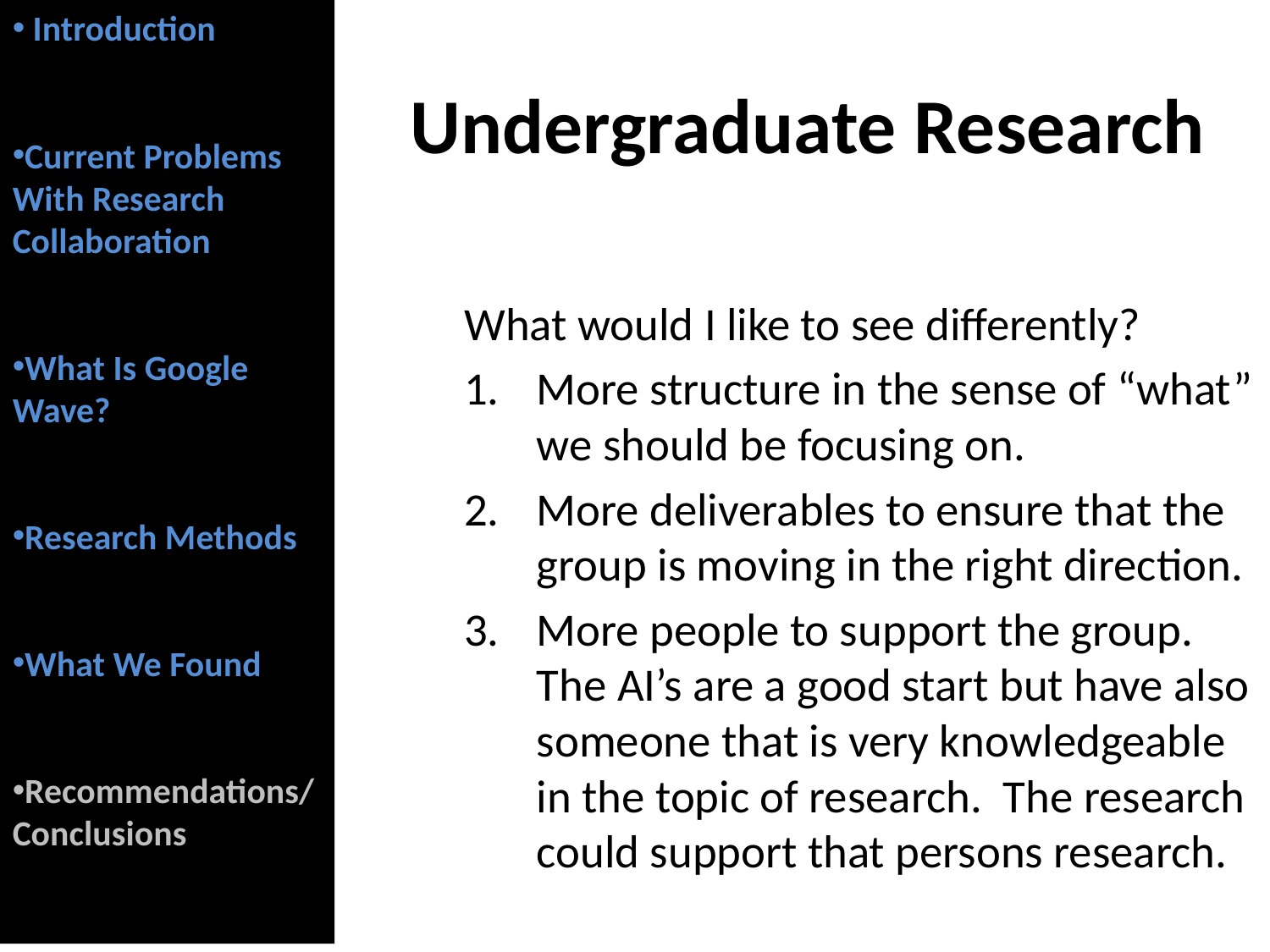

Introduction

Current Problems With Research Collaboration

What Is Google Wave?

Research Methods

What We Found

Recommendations/Conclusions

Undergraduate Research

What would I like to see differently?
More structure in the sense of “what” we should be focusing on.
More deliverables to ensure that the group is moving in the right direction.
More people to support the group.  The AI’s are a good start but have also someone that is very knowledgeable in the topic of research.  The research could support that persons research.